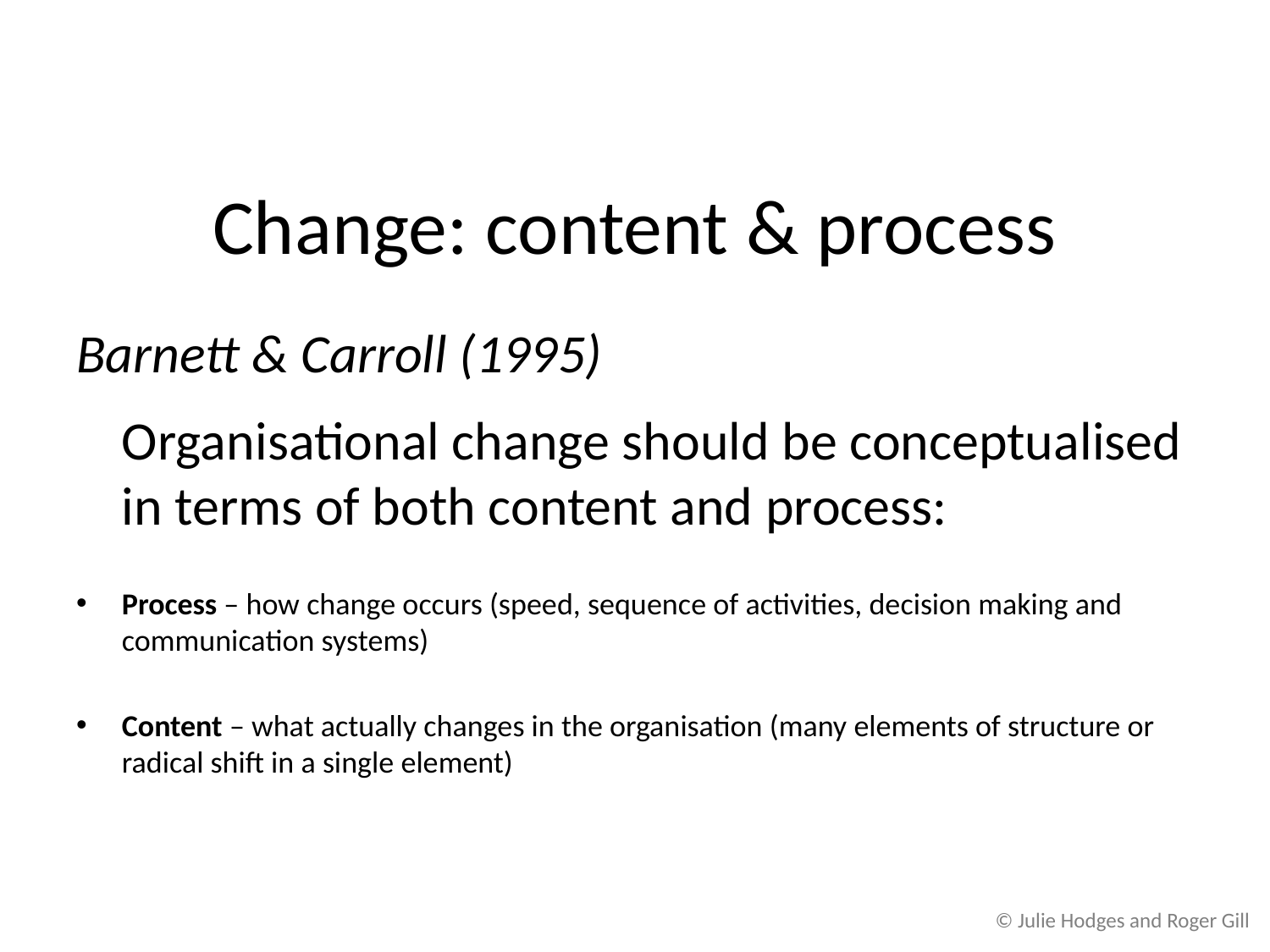

# Change: content & process
Barnett & Carroll (1995)

	Organisational change should be conceptualised in terms of both content and process:

Process – how change occurs (speed, sequence of activities, decision making and communication systems)

Content – what actually changes in the organisation (many elements of structure or radical shift in a single element)

© Julie Hodges and Roger Gill